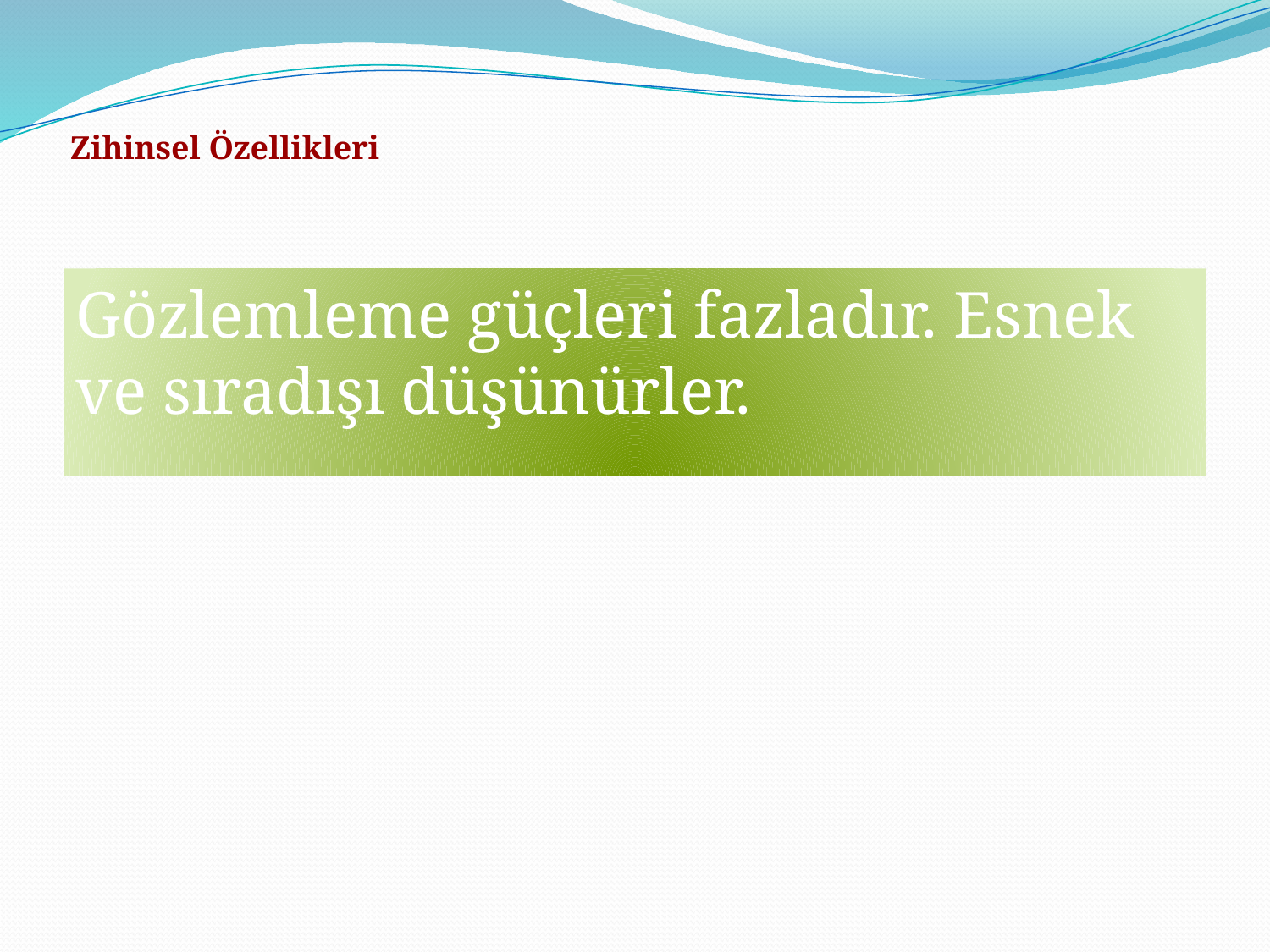

Zihinsel Özellikleri
Gözlemleme güçleri fazladır. Esnek ve sıradışı düşünürler.